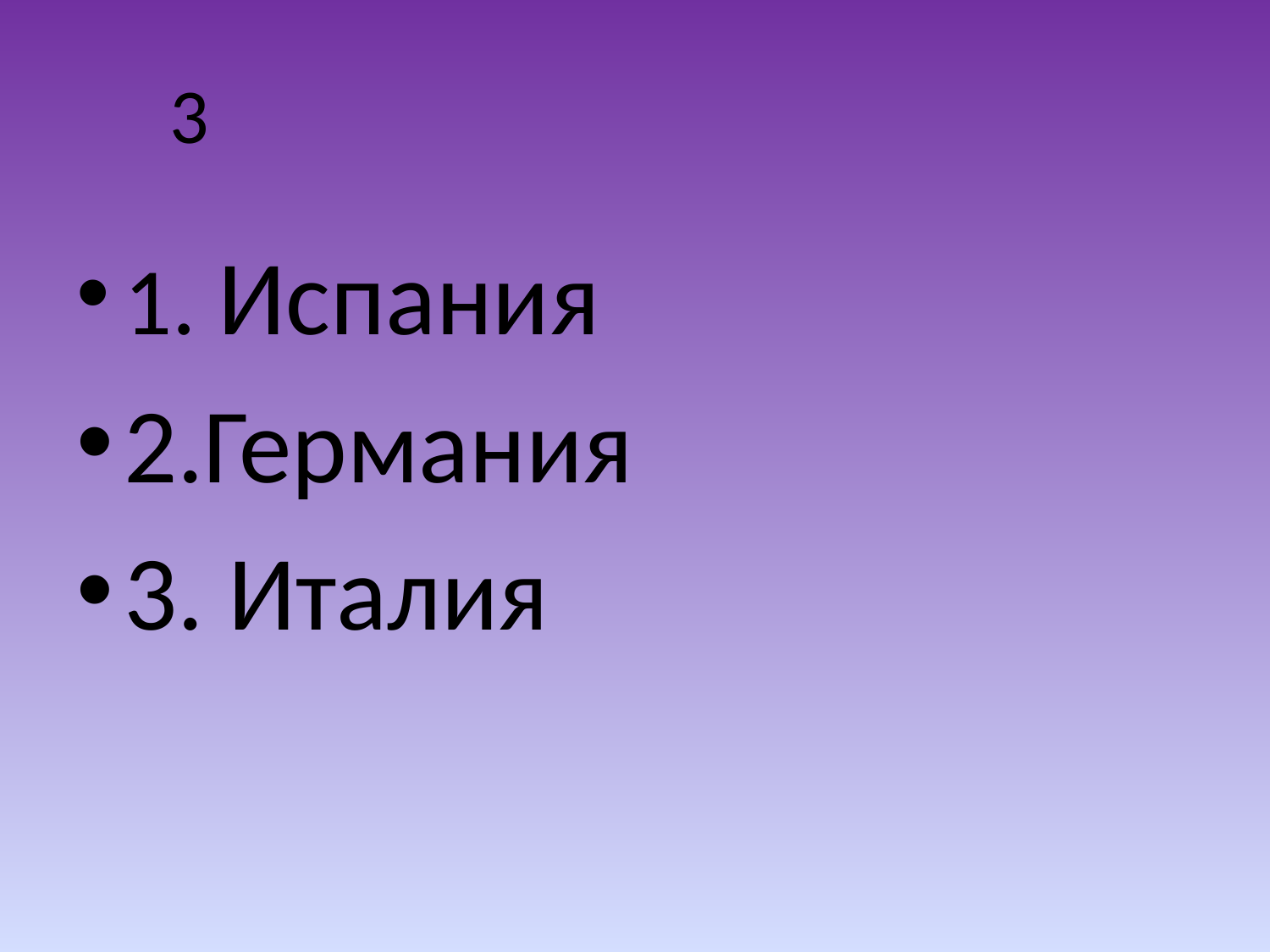

# 3
1. Испания
2.Германия
3. Италия